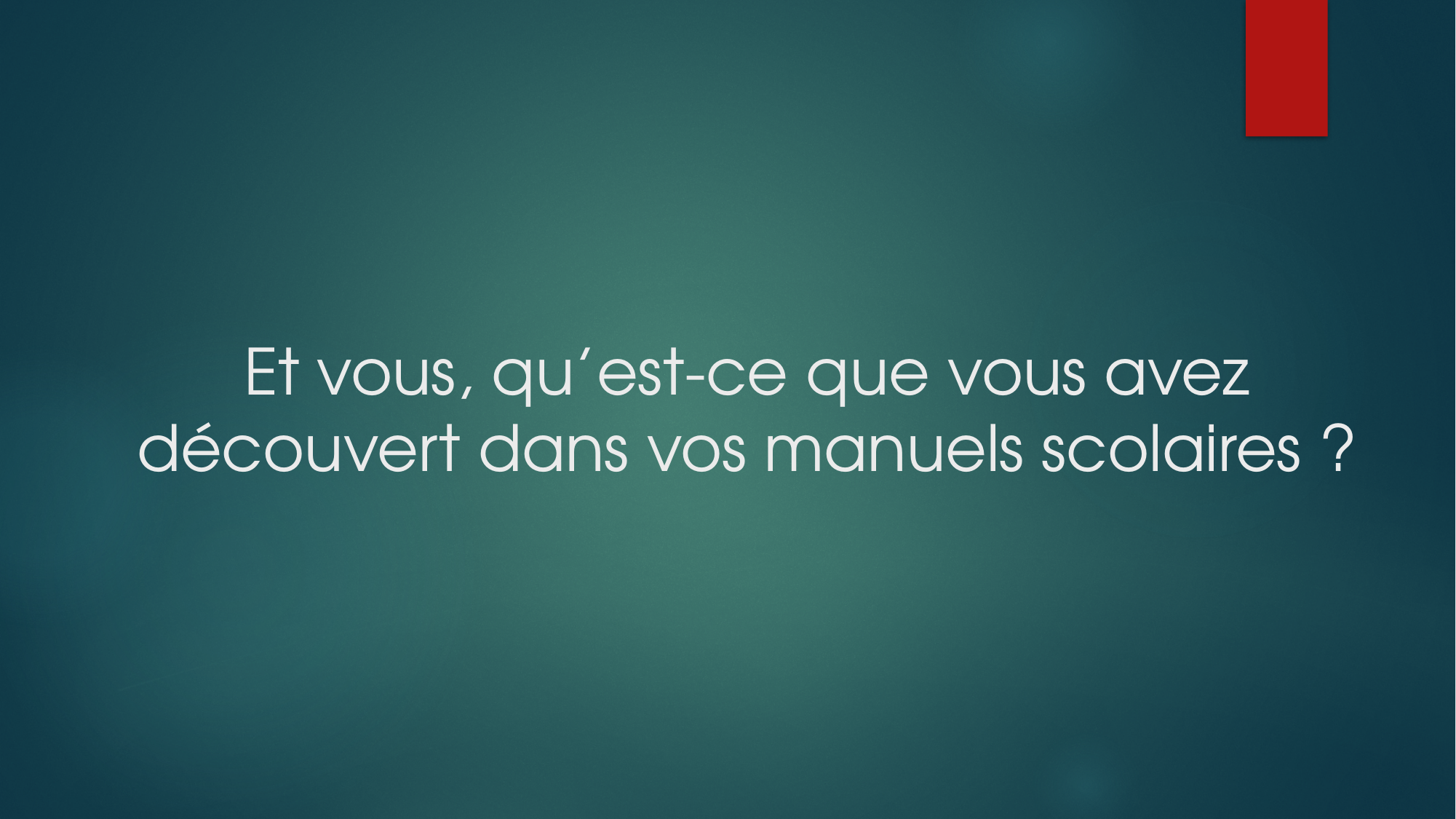

# Et vous, qu’est-ce que vous avez découvert dans vos manuels scolaires ?